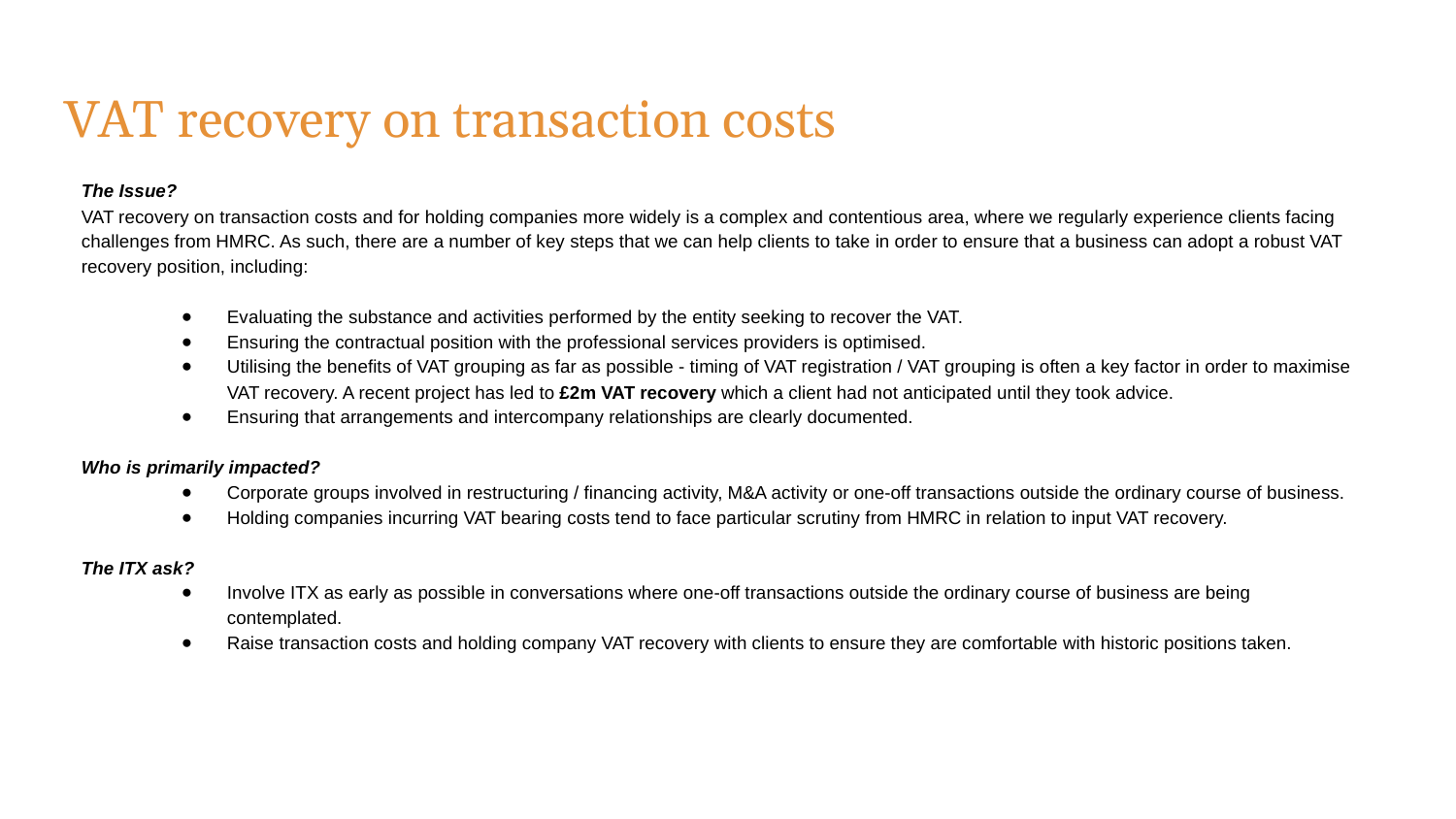

# VAT recovery on transaction costs
The Issue?
VAT recovery on transaction costs and for holding companies more widely is a complex and contentious area, where we regularly experience clients facing challenges from HMRC. As such, there are a number of key steps that we can help clients to take in order to ensure that a business can adopt a robust VAT recovery position, including:

Evaluating the substance and activities performed by the entity seeking to recover the VAT.
Ensuring the contractual position with the professional services providers is optimised.
Utilising the benefits of VAT grouping as far as possible - timing of VAT registration / VAT grouping is often a key factor in order to maximise VAT recovery. A recent project has led to £2m VAT recovery which a client had not anticipated until they took advice.
Ensuring that arrangements and intercompany relationships are clearly documented.

Who is primarily impacted?
Corporate groups involved in restructuring / financing activity, M&A activity or one-off transactions outside the ordinary course of business.
Holding companies incurring VAT bearing costs tend to face particular scrutiny from HMRC in relation to input VAT recovery.

The ITX ask?
Involve ITX as early as possible in conversations where one-off transactions outside the ordinary course of business are being contemplated.
Raise transaction costs and holding company VAT recovery with clients to ensure they are comfortable with historic positions taken.